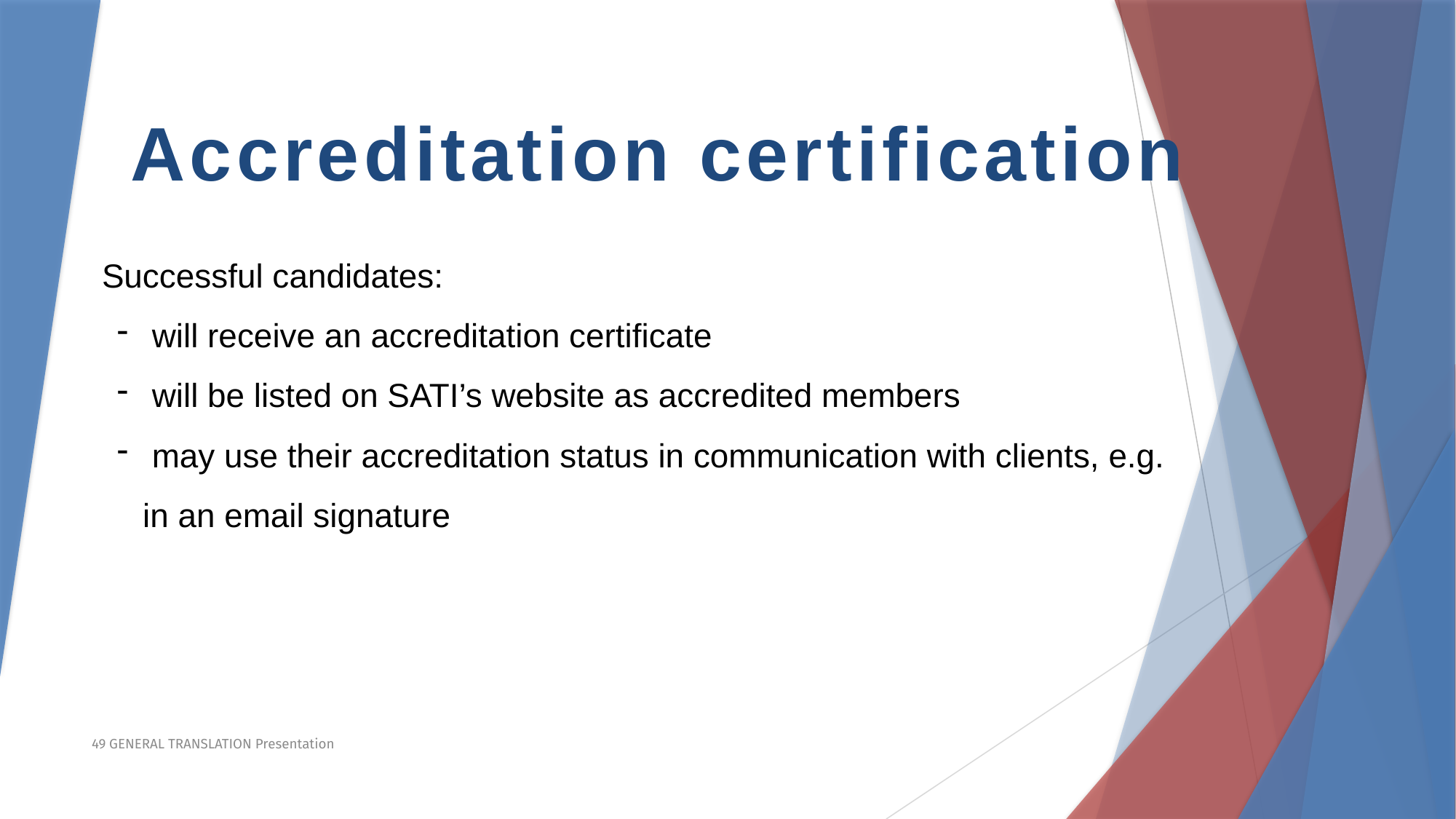

Accreditation certification
Successful candidates:
 will receive an accreditation certificate
 will be listed on SATI’s website as accredited members
 may use their accreditation status in communication with clients, e.g. in an email signature

49 GENERAL TRANSLATION Presentation